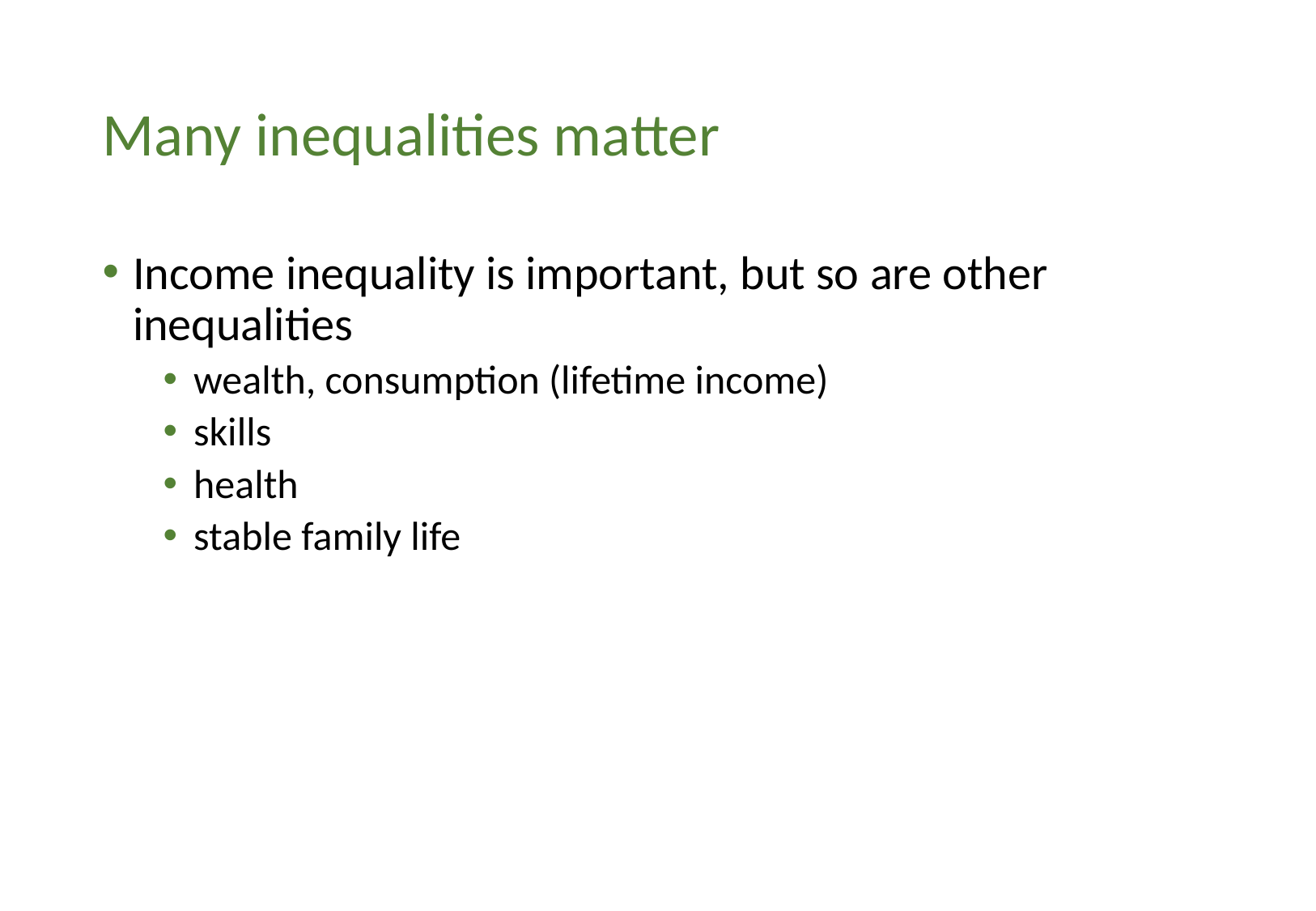

# Many inequalities matter
Income inequality is important, but so are other inequalities
wealth, consumption (lifetime income)
skills
health
stable family life